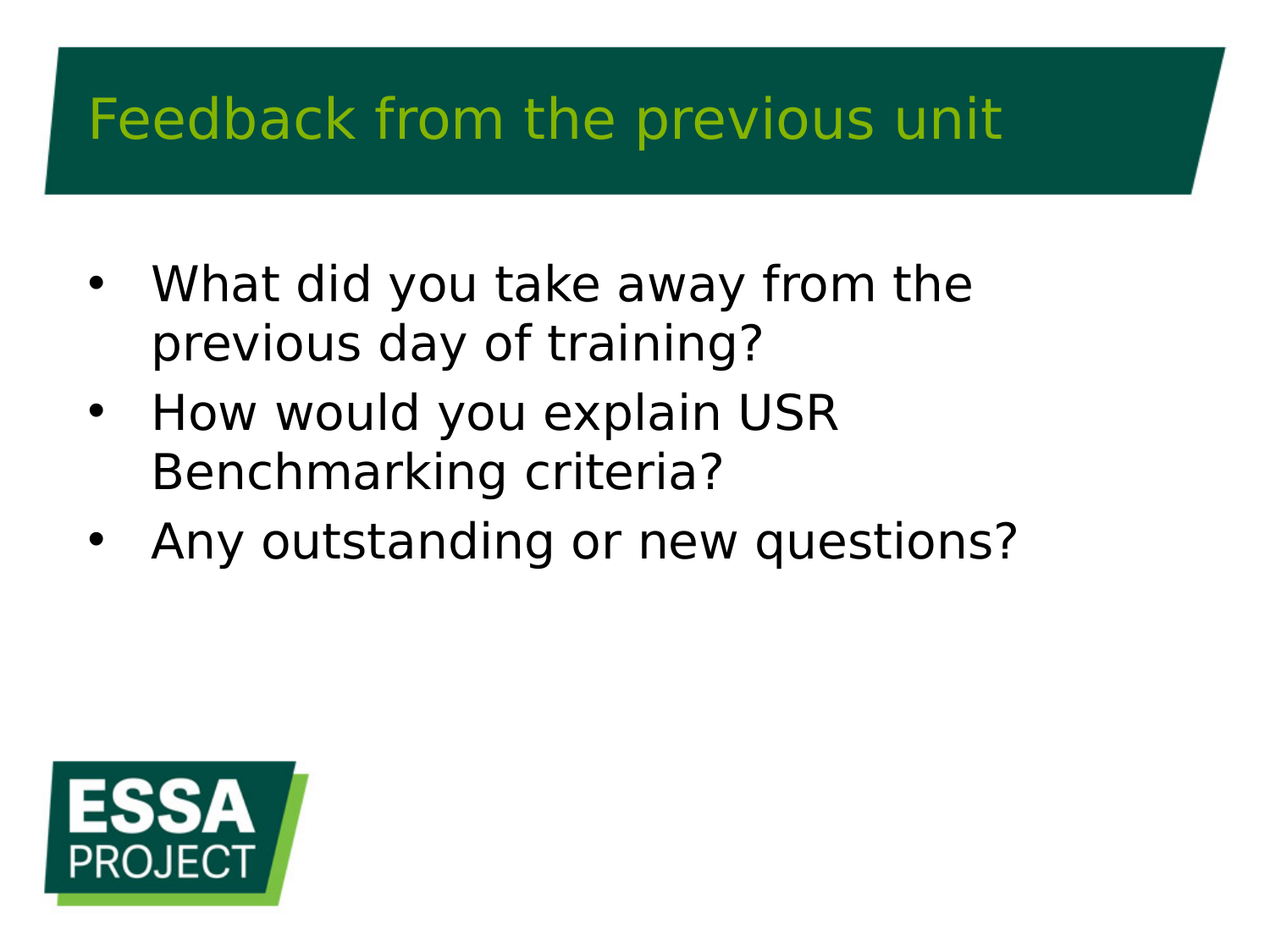

# Feedback from the previous unit
What did you take away from the previous day of training?
How would you explain USR Benchmarking criteria?
Any outstanding or new questions?